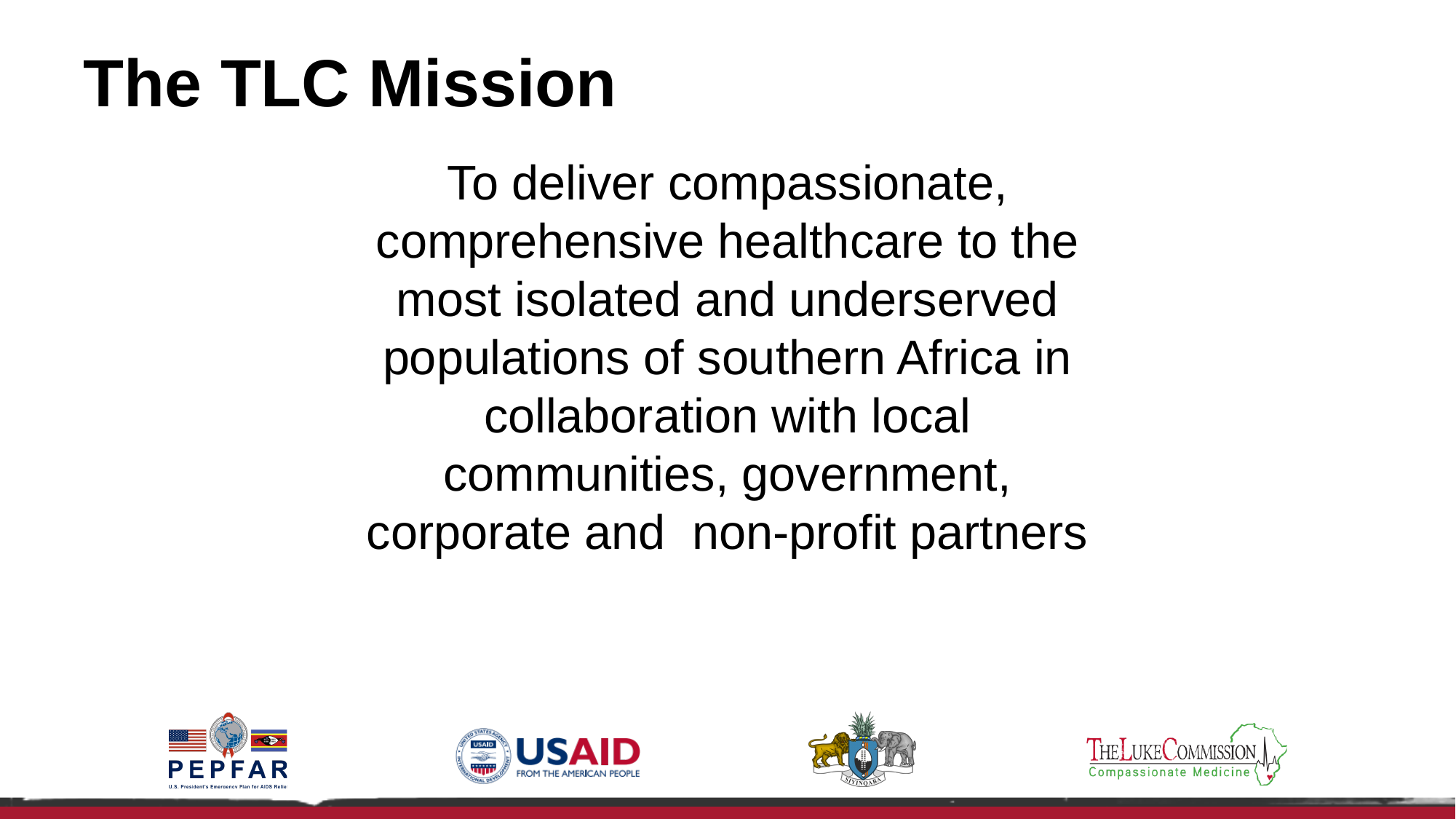

# The TLC Mission
To deliver compassionate, comprehensive healthcare to the most isolated and underserved populations of southern Africa in collaboration with local communities, government, corporate and  non-profit partners